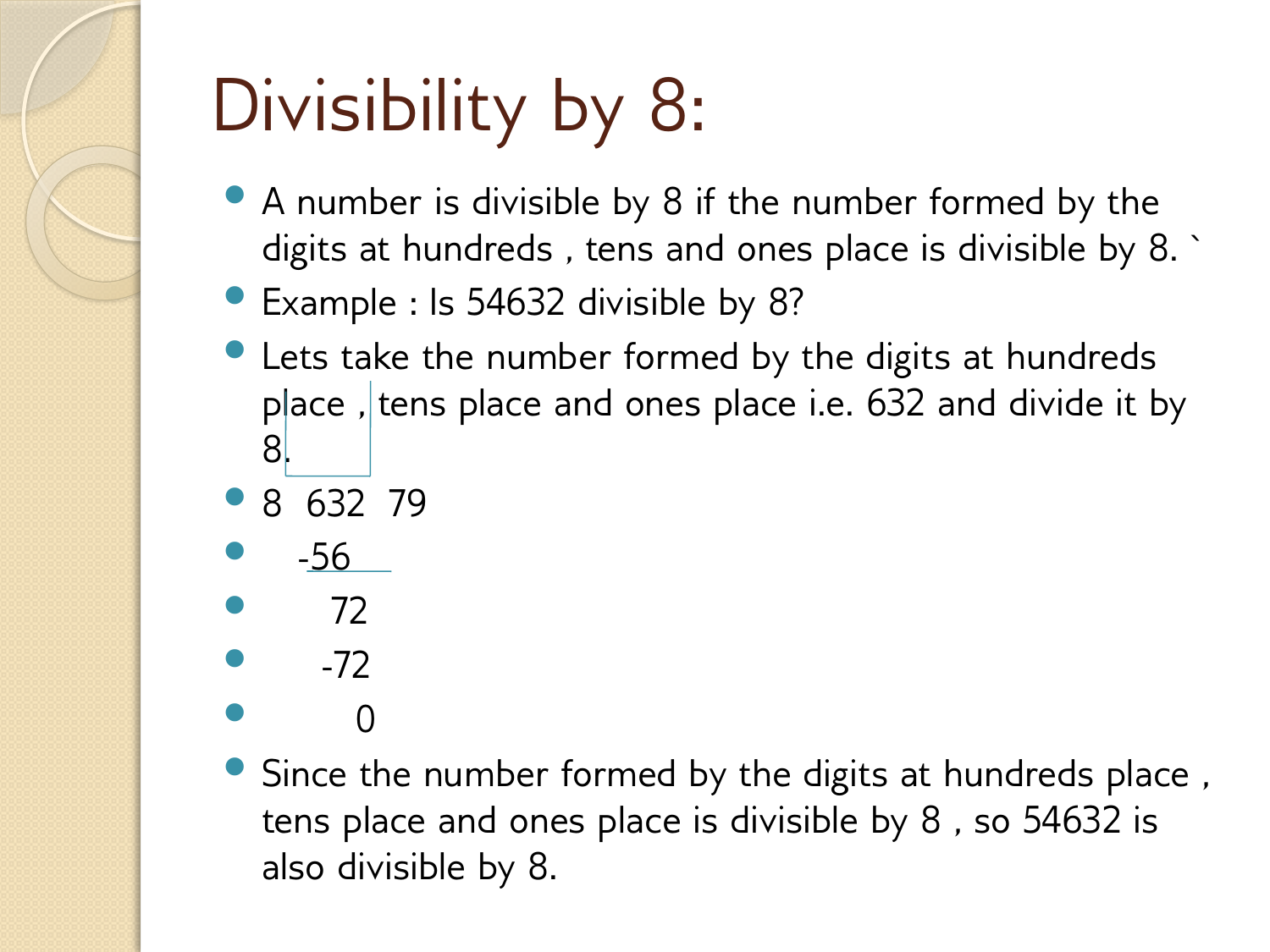

# Divisibility by 8:
A number is divisible by 8 if the number formed by the digits at hundreds , tens and ones place is divisible by 8. `
Example : Is 54632 divisible by 8?
Lets take the number formed by the digits at hundreds place , tens place and ones place i.e. 632 and divide it by 8.
8  632  79
   -56
      72
     -72
        0
Since the number formed by the digits at hundreds place , tens place and ones place is divisible by 8 , so 54632 is also divisible by 8.